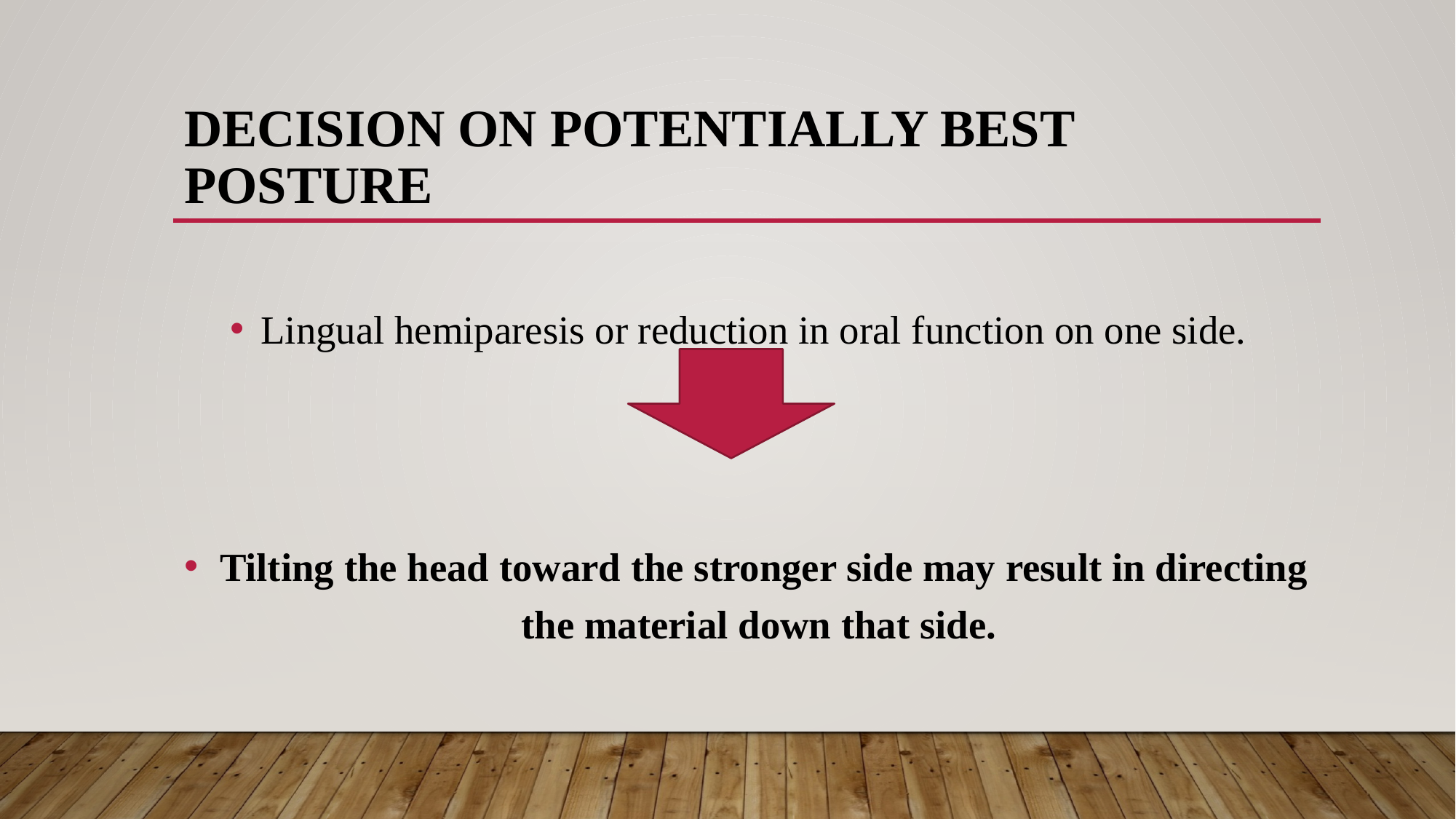

# Decision on potentially Best Posture

Lingual hemiparesis or reduction in oral function on one side.

 Tilting the head toward the stronger side may result in directing the material down that side.